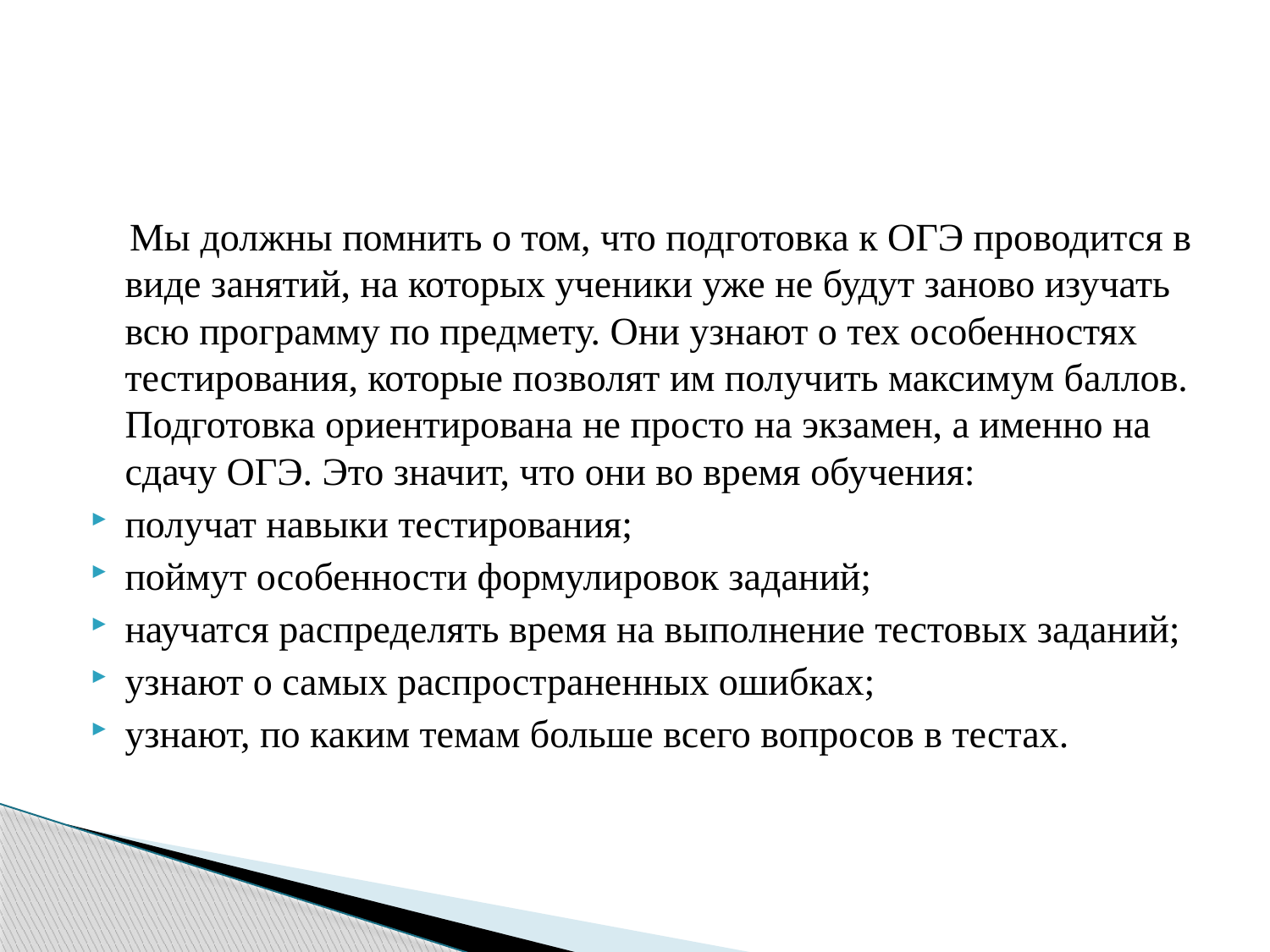

#
    Мы должны помнить о том, что подготовка к ОГЭ проводится в виде занятий, на которых ученики уже не будут заново изучать всю программу по предмету. Они узнают о тех особенностях тестирования, которые позволят им получить максимум баллов. Подготовка ориентирована не просто на экзамен, а именно на сдачу ОГЭ. Это значит, что они во время обучения:
получат навыки тестирования;
поймут особенности формулировок заданий;
научатся распределять время на выполнение тестовых заданий;
узнают о самых распространенных ошибках;
узнают, по каким темам больше всего вопросов в тестах.